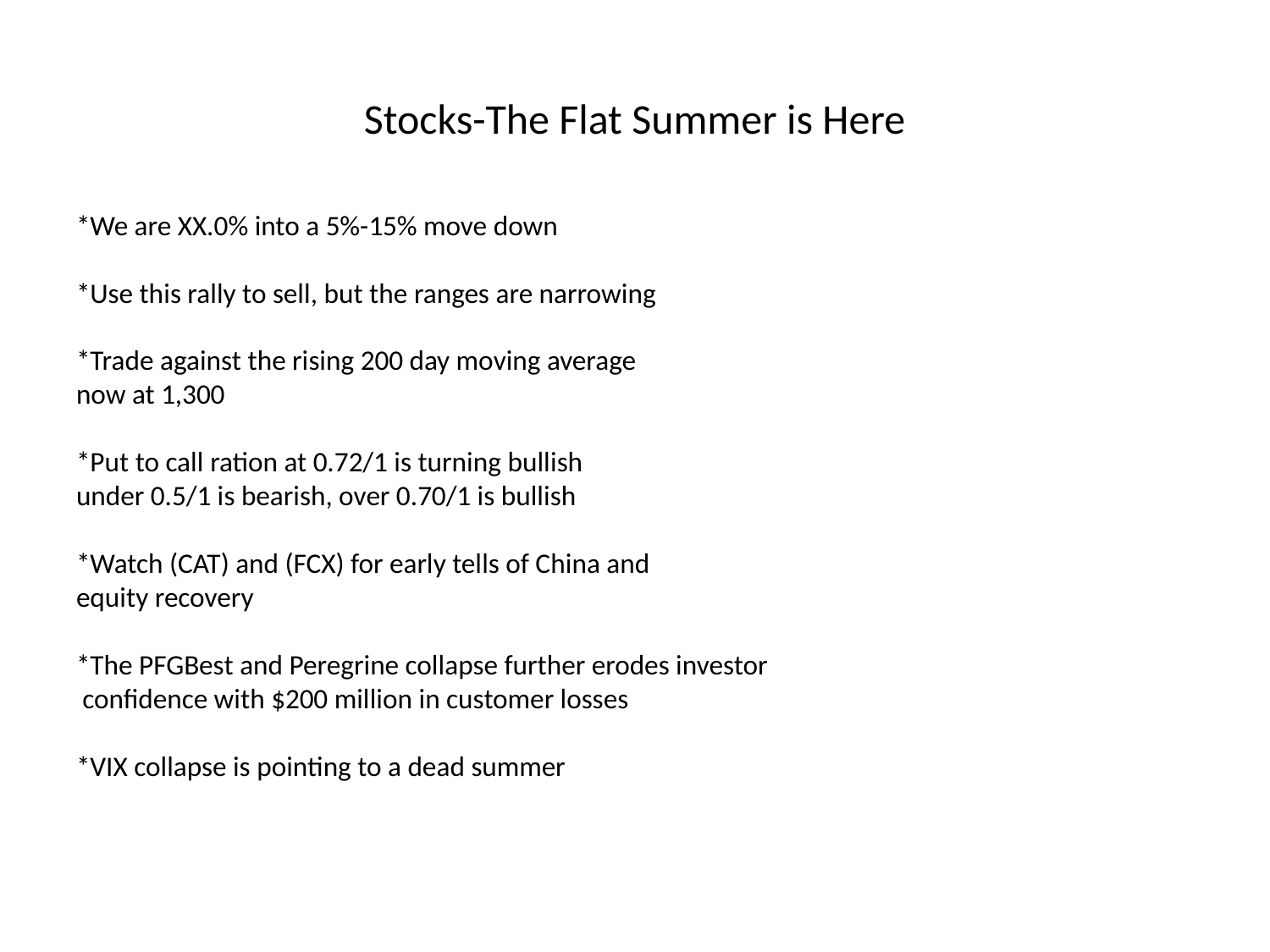

# Stocks-The Flat Summer is Here
*We are XX.0% into a 5%-15% move down
*Use this rally to sell, but the ranges are narrowing
*Trade against the rising 200 day moving average
now at 1,300
*Put to call ration at 0.72/1 is turning bullish
under 0.5/1 is bearish, over 0.70/1 is bullish
*Watch (CAT) and (FCX) for early tells of China and
equity recovery
*The PFGBest and Peregrine collapse further erodes investor
 confidence with $200 million in customer losses
*VIX collapse is pointing to a dead summer